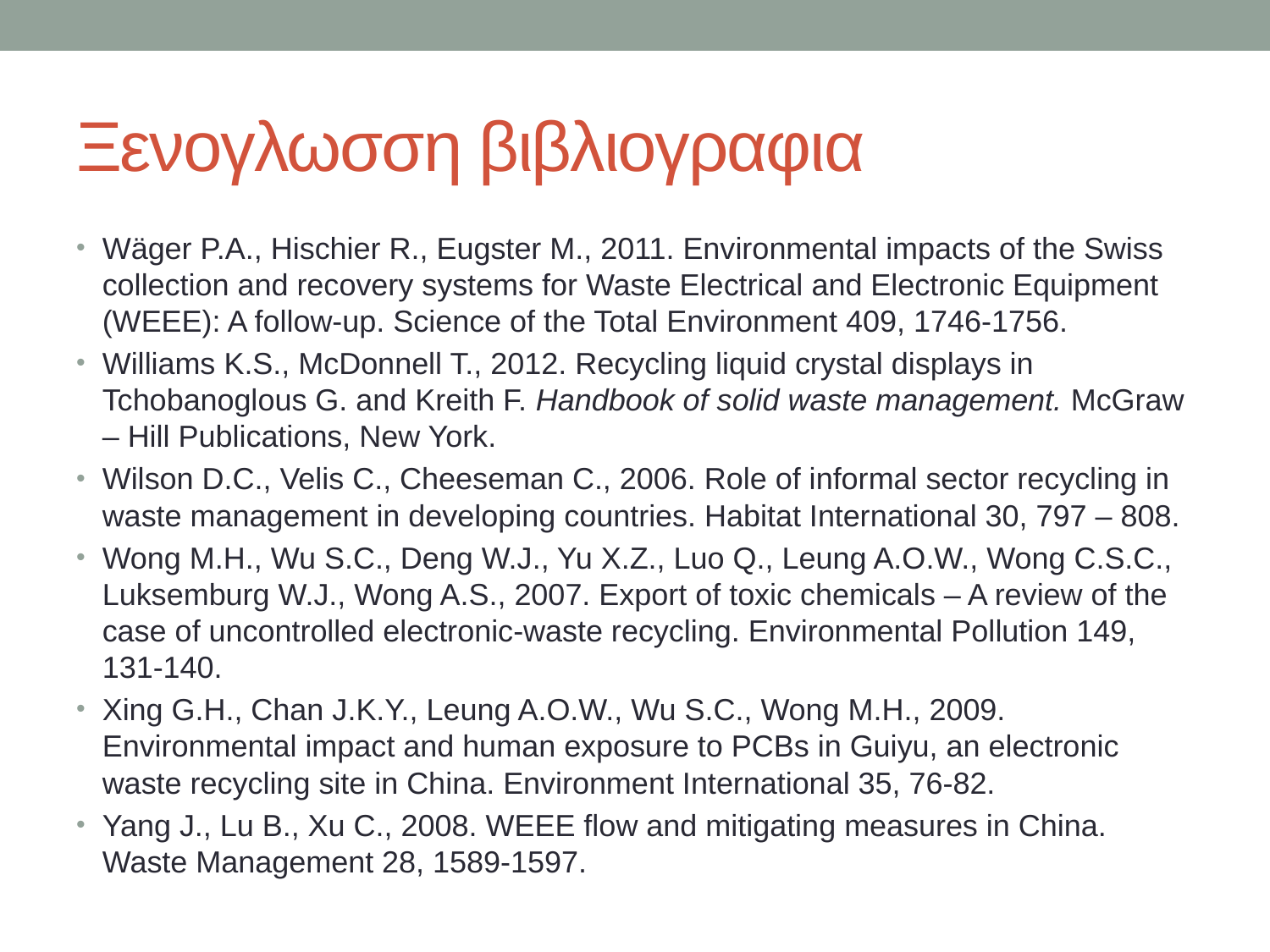

# Ξενογλωσση βιβλιογραφια
Wäger P.A., Hischier R., Eugster M., 2011. Environmental impacts of the Swiss collection and recovery systems for Waste Electrical and Electronic Equipment (WEEE): A follow-up. Science of the Total Environment 409, 1746-1756.
Williams K.S., McDonnell T., 2012. Recycling liquid crystal displays in Tchobanoglous G. and Kreith F. Handbook of solid waste management. McGraw – Hill Publications, New York.
Wilson D.C., Velis C., Cheeseman C., 2006. Role of informal sector recycling in waste management in developing countries. Habitat International 30, 797 – 808.
Wong M.H., Wu S.C., Deng W.J., Yu X.Z., Luo Q., Leung A.O.W., Wong C.S.C., Luksemburg W.J., Wong A.S., 2007. Export of toxic chemicals – A review of the case of uncontrolled electronic-waste recycling. Environmental Pollution 149, 131-140.
Xing G.H., Chan J.K.Y., Leung A.O.W., Wu S.C., Wong M.H., 2009. Environmental impact and human exposure to PCBs in Guiyu, an electronic waste recycling site in China. Environment International 35, 76-82.
Yang J., Lu B., Xu C., 2008. WEEE flow and mitigating measures in China. Waste Management 28, 1589-1597.